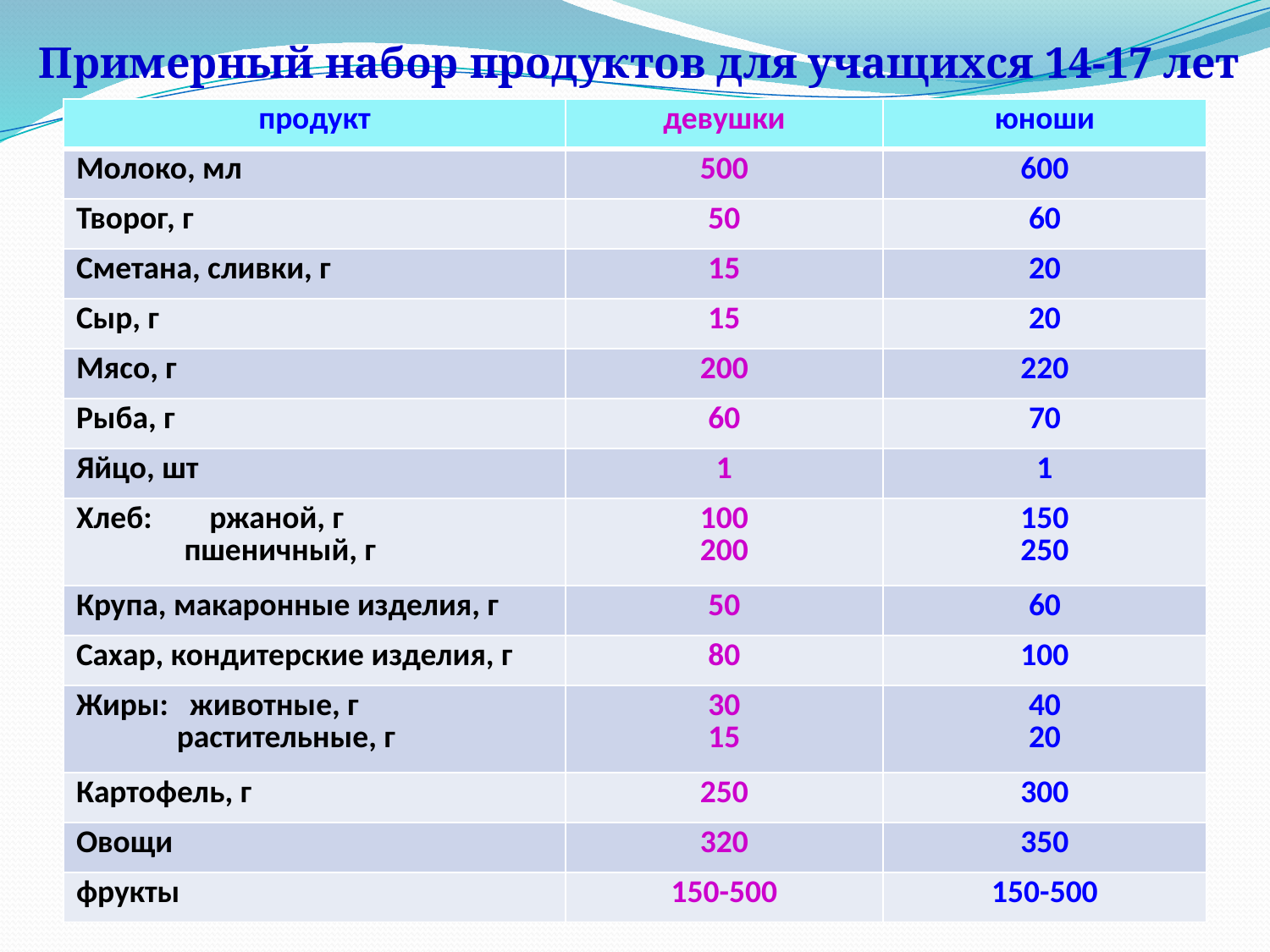

Примерный набор продуктов для учащихся 14-17 лет
| продукт | девушки | юноши |
| --- | --- | --- |
| Молоко, мл | 500 | 600 |
| Творог, г | 50 | 60 |
| Сметана, сливки, г | 15 | 20 |
| Сыр, г | 15 | 20 |
| Мясо, г | 200 | 220 |
| Рыба, г | 60 | 70 |
| Яйцо, шт | 1 | 1 |
| Хлеб: ржаной, г пшеничный, г | 100 200 | 150 250 |
| Крупа, макаронные изделия, г | 50 | 60 |
| Сахар, кондитерские изделия, г | 80 | 100 |
| Жиры: животные, г растительные, г | 30 15 | 40 20 |
| Картофель, г | 250 | 300 |
| Овощи | 320 | 350 |
| фрукты | 150-500 | 150-500 |